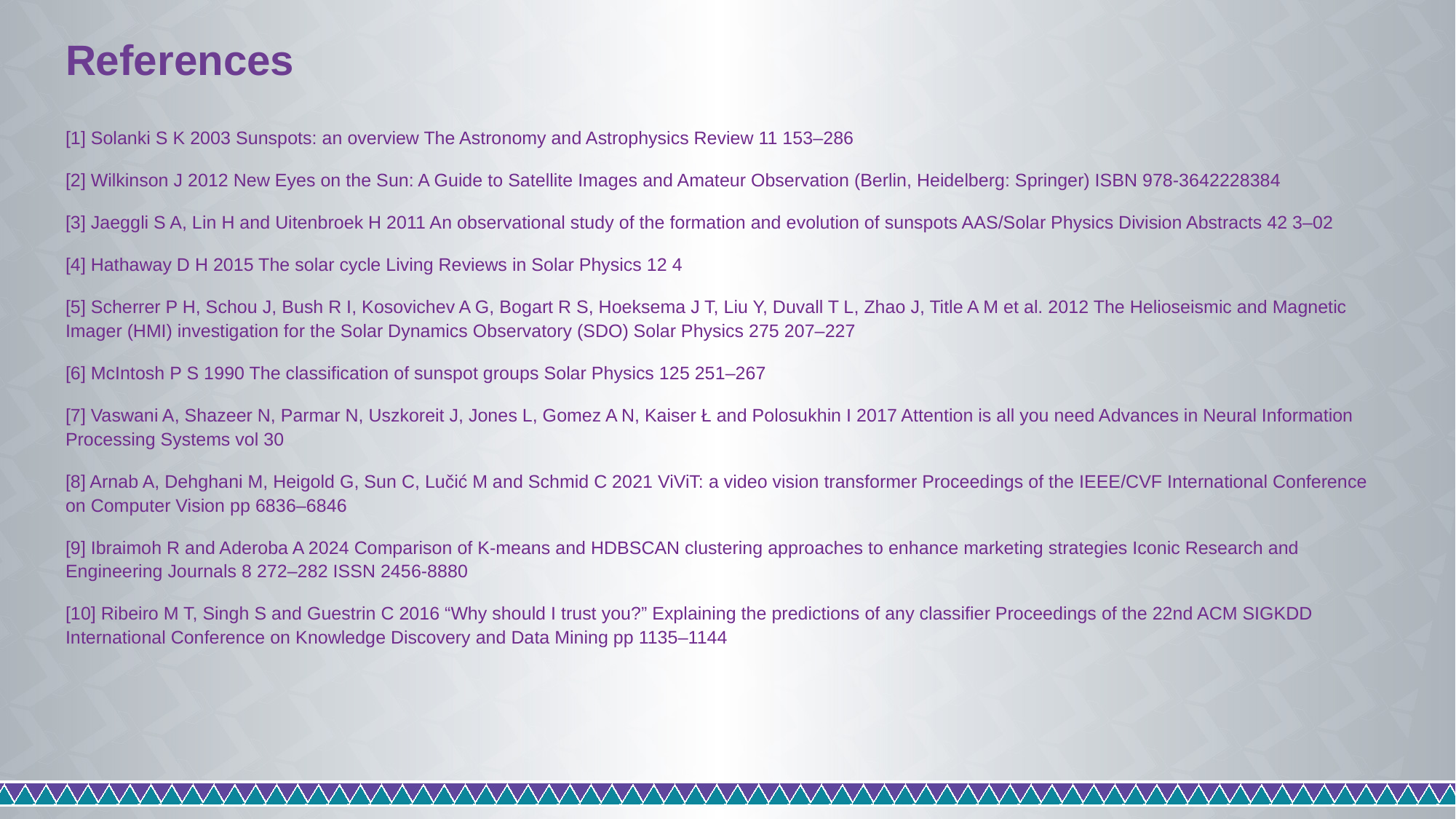

# References
[1] Solanki S K 2003 Sunspots: an overview The Astronomy and Astrophysics Review 11 153–286
[2] Wilkinson J 2012 New Eyes on the Sun: A Guide to Satellite Images and Amateur Observation (Berlin, Heidelberg: Springer) ISBN 978-3642228384
[3] Jaeggli S A, Lin H and Uitenbroek H 2011 An observational study of the formation and evolution of sunspots AAS/Solar Physics Division Abstracts 42 3–02
[4] Hathaway D H 2015 The solar cycle Living Reviews in Solar Physics 12 4
[5] Scherrer P H, Schou J, Bush R I, Kosovichev A G, Bogart R S, Hoeksema J T, Liu Y, Duvall T L, Zhao J, Title A M et al. 2012 The Helioseismic and Magnetic Imager (HMI) investigation for the Solar Dynamics Observatory (SDO) Solar Physics 275 207–227
[6] McIntosh P S 1990 The classification of sunspot groups Solar Physics 125 251–267
[7] Vaswani A, Shazeer N, Parmar N, Uszkoreit J, Jones L, Gomez A N, Kaiser Ł and Polosukhin I 2017 Attention is all you need Advances in Neural Information Processing Systems vol 30
[8] Arnab A, Dehghani M, Heigold G, Sun C, Lučić M and Schmid C 2021 ViViT: a video vision transformer Proceedings of the IEEE/CVF International Conference on Computer Vision pp 6836–6846
[9] Ibraimoh R and Aderoba A 2024 Comparison of K-means and HDBSCAN clustering approaches to enhance marketing strategies Iconic Research and Engineering Journals 8 272–282 ISSN 2456-8880
[10] Ribeiro M T, Singh S and Guestrin C 2016 “Why should I trust you?” Explaining the predictions of any classifier Proceedings of the 22nd ACM SIGKDD International Conference on Knowledge Discovery and Data Mining pp 1135–1144